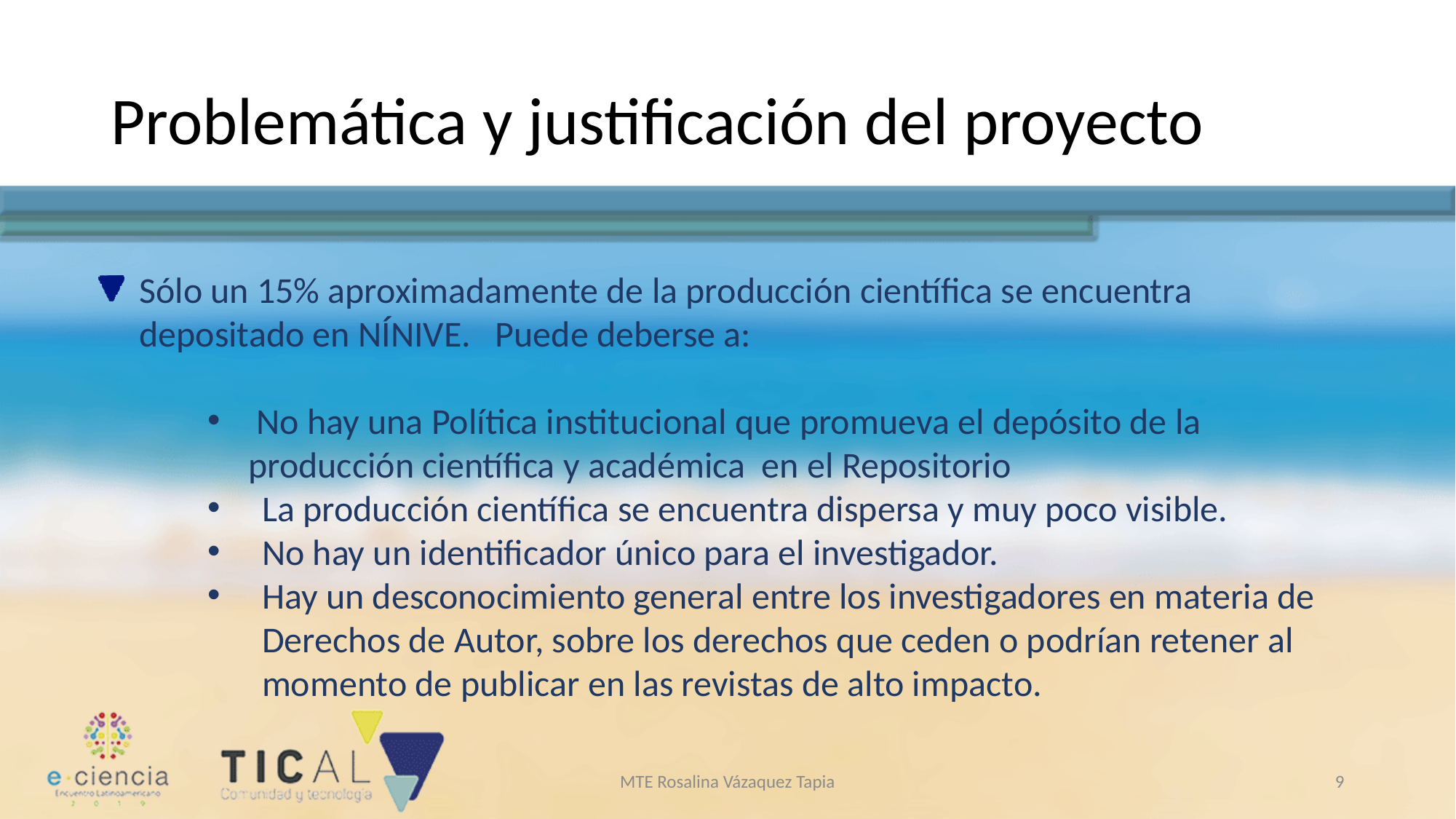

# Problemática y justificación del proyecto
Sólo un 15% aproximadamente de la producción científica se encuentra depositado en NÍNIVE.   Puede deberse a:

 No hay una Política institucional que promueva el depósito de la   producción científica y académica  en el Repositorio
La producción científica se encuentra dispersa y muy poco visible.
No hay un identificador único para el investigador.
Hay un desconocimiento general entre los investigadores en materia de Derechos de Autor, sobre los derechos que ceden o podrían retener al momento de publicar en las revistas de alto impacto.

MTE Rosalina Vázaquez Tapia
9